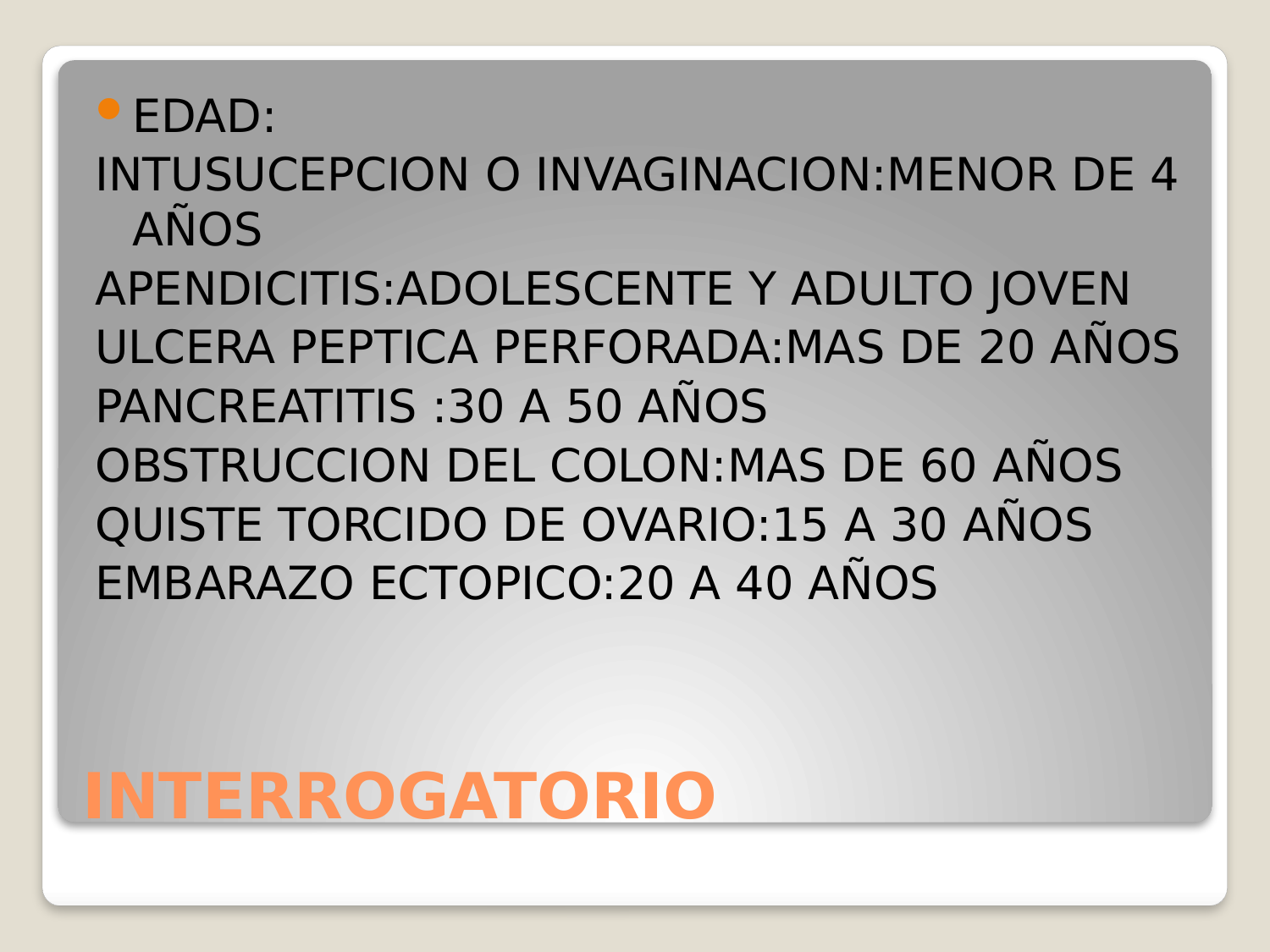

EDAD:
INTUSUCEPCION O INVAGINACION:MENOR DE 4 AÑOS
APENDICITIS:ADOLESCENTE Y ADULTO JOVEN
ULCERA PEPTICA PERFORADA:MAS DE 20 AÑOS
PANCREATITIS :30 A 50 AÑOS
OBSTRUCCION DEL COLON:MAS DE 60 AÑOS
QUISTE TORCIDO DE OVARIO:15 A 30 AÑOS
EMBARAZO ECTOPICO:20 A 40 AÑOS
# INTERROGATORIO